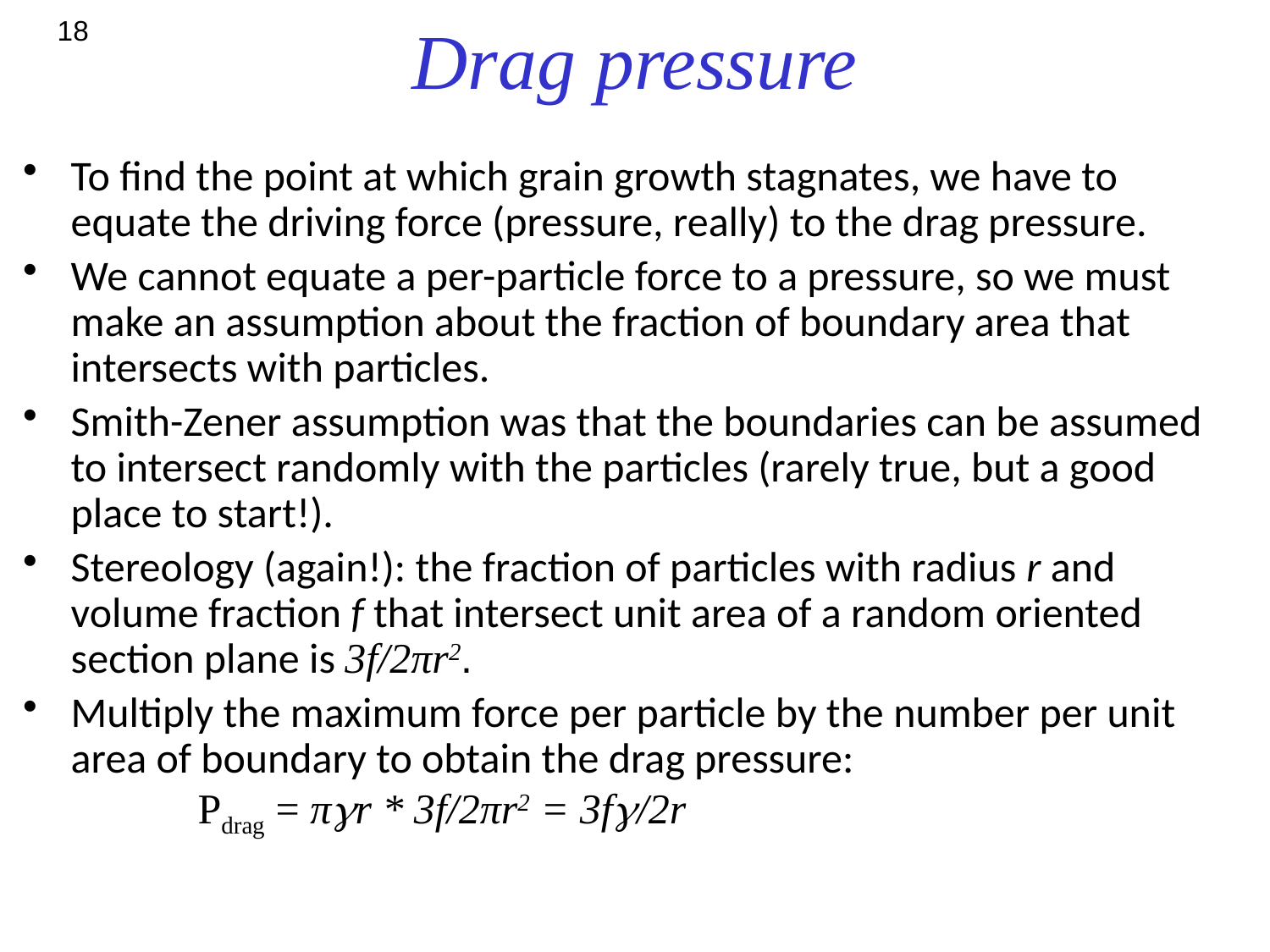

18
# Drag pressure
To find the point at which grain growth stagnates, we have to equate the driving force (pressure, really) to the drag pressure.
We cannot equate a per-particle force to a pressure, so we must make an assumption about the fraction of boundary area that intersects with particles.
Smith-Zener assumption was that the boundaries can be assumed to intersect randomly with the particles (rarely true, but a good place to start!).
Stereology (again!): the fraction of particles with radius r and volume fraction f that intersect unit area of a random oriented section plane is 3f/2πr2.
Multiply the maximum force per particle by the number per unit area of boundary to obtain the drag pressure:
	Pdrag = πγr * 3f/2πr2 = 3fγ/2r